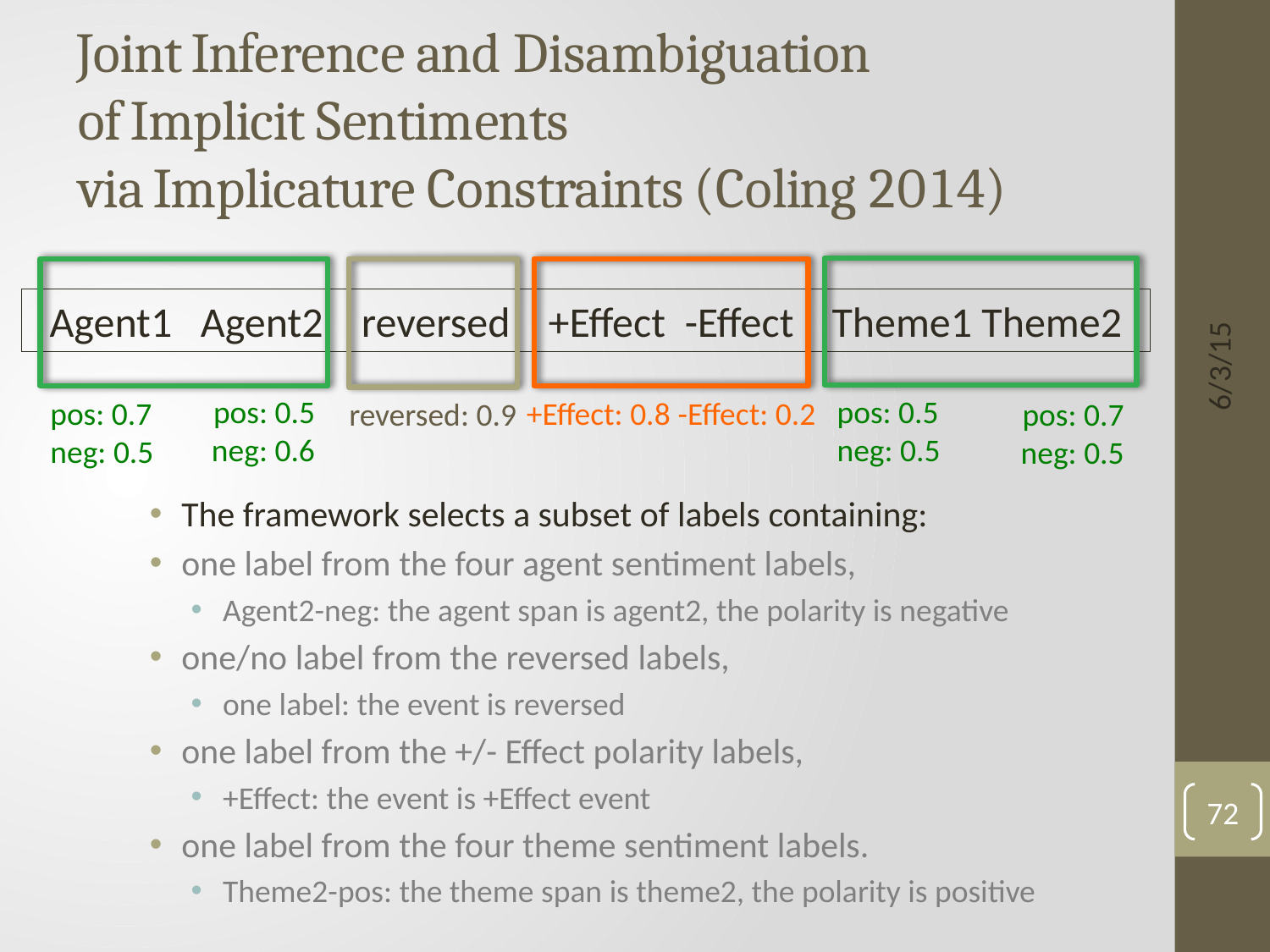

# Joint Inference and Disambiguation of Implicit Sentiments via Implicature Constraints (Coling 2014)
6/3/15

Agent1   Agent2    reversed    +Effect  -Effect    Theme1 Theme2
pos: 0.5
neg: 0.5
pos: 0.5
neg: 0.6
pos: 0.7
neg: 0.5
+Effect: 0.8 -Effect: 0.2
pos: 0.7
neg: 0.5
reversed: 0.9
The framework selects a subset of labels containing:
one label from the four agent sentiment labels,
Agent2-neg: the agent span is agent2, the polarity is negative
one/no label from the reversed labels,
one label: the event is reversed
one label from the +/- Effect polarity labels,
+Effect: the event is +Effect event
one label from the four theme sentiment labels.
Theme2-pos: the theme span is theme2, the polarity is positive

72